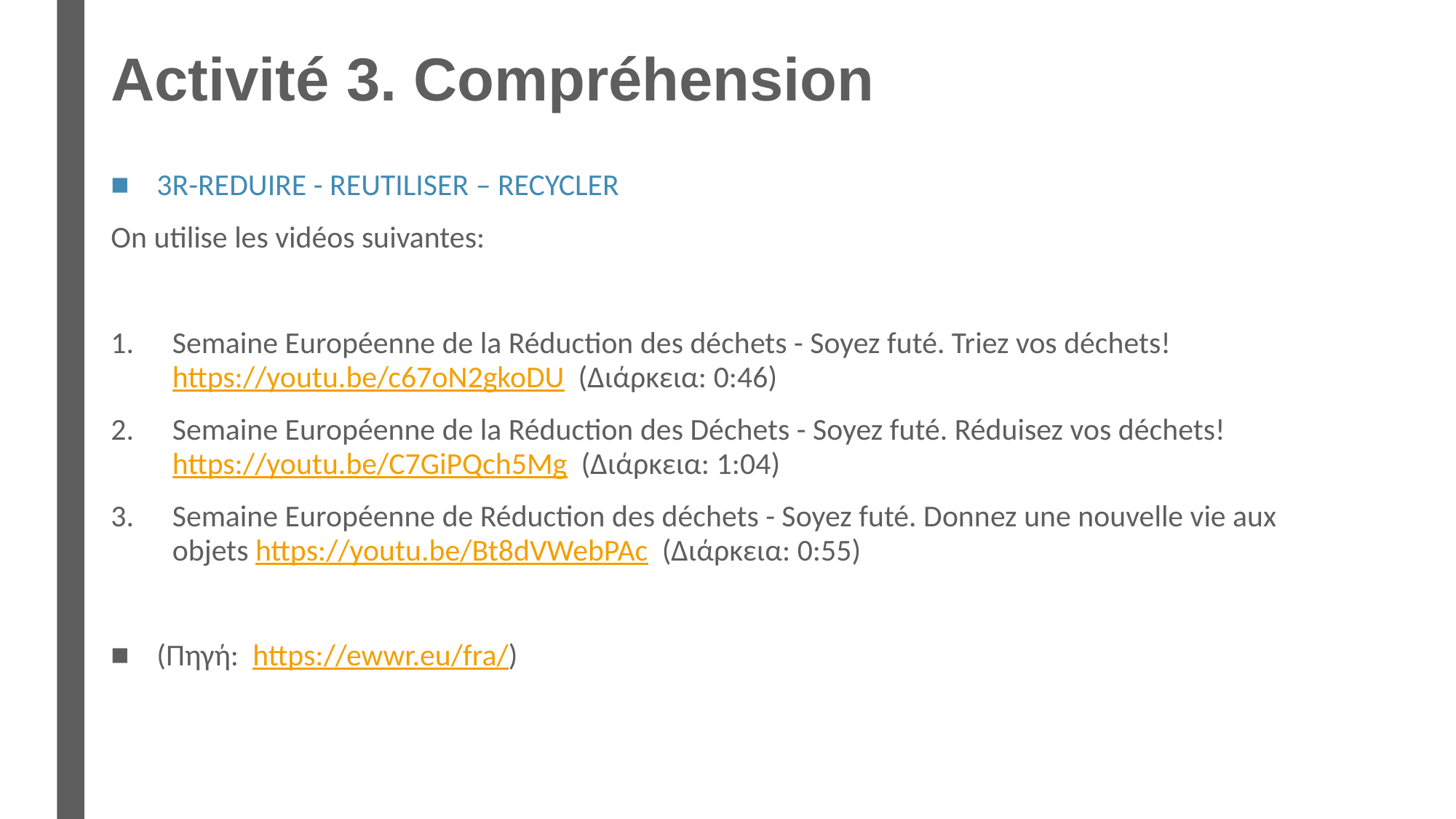

# Activité 3. Compréhension
3R-REDUIRE - REUTILISER – RECYCLER
On utilise les vidéos suivantes:

Semaine Européenne de la Réduction des déchets - Soyez futé. Triez vos déchets! https://youtu.be/c67oN2gkoDU  (Διάρκεια: 0:46)
Semaine Européenne de la Réduction des Déchets - Soyez futé. Réduisez vos déchets! https://youtu.be/C7GiPQch5Mg  (Διάρκεια: 1:04)
Semaine Européenne de Réduction des déchets - Soyez futé. Donnez une nouvelle vie aux objets https://youtu.be/Bt8dVWebPAc  (Διάρκεια: 0:55)

(Πηγή:  https://ewwr.eu/fra/)